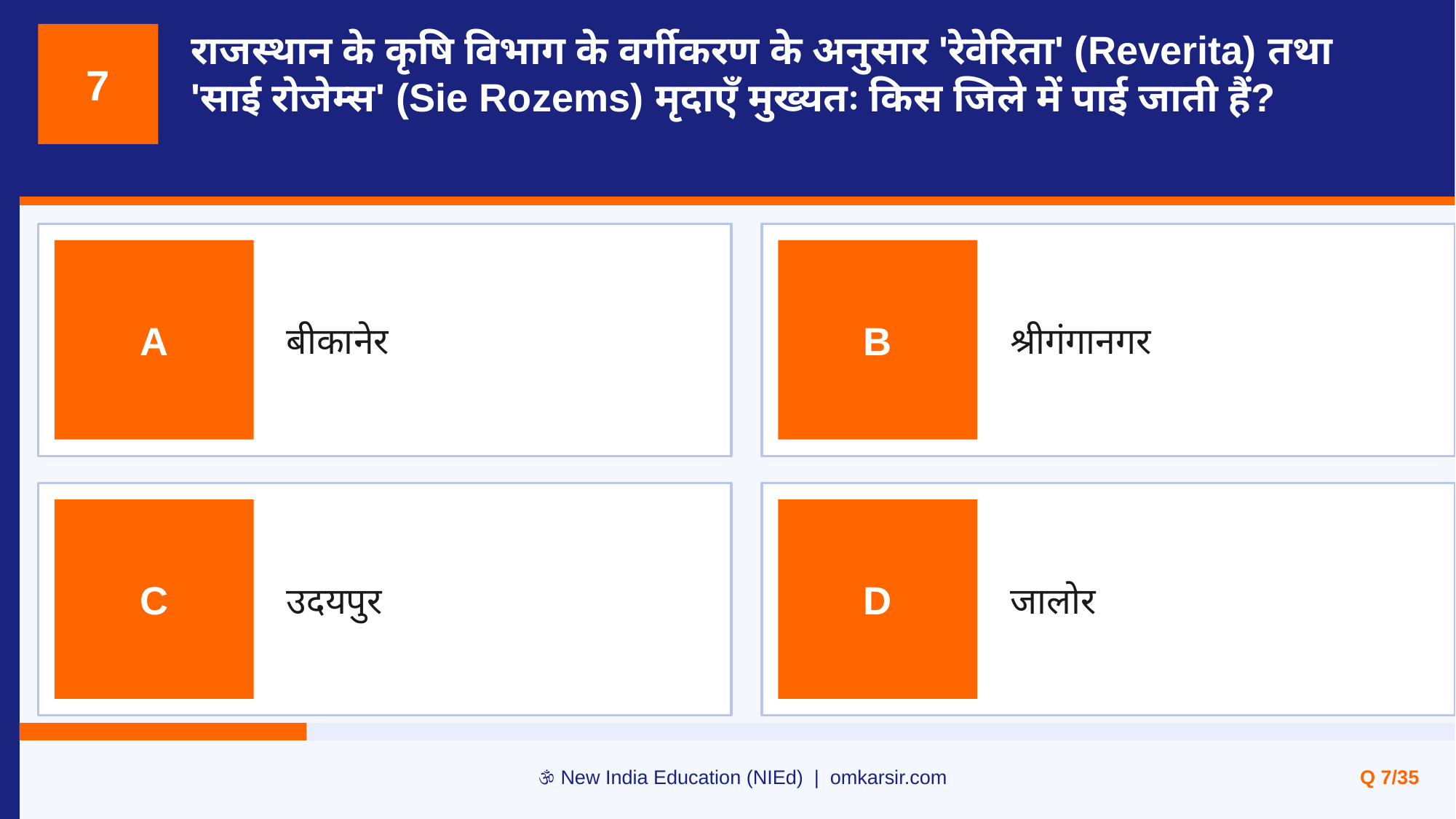

राजस्थान के कृषि विभाग के वर्गीकरण के अनुसार 'रेवेरिता' (Reverita) तथा 'साई रोजेम्स' (Sie Rozems) मृदाएँ मुख्यतः किस जिले में पाई जाती हैं?
7

बीकानेर
श्रीगंगानगर
A
B

उदयपुर
जालोर
C
D

🕉️ New India Education (NIEd)  |  omkarsir.com
Q 7/35